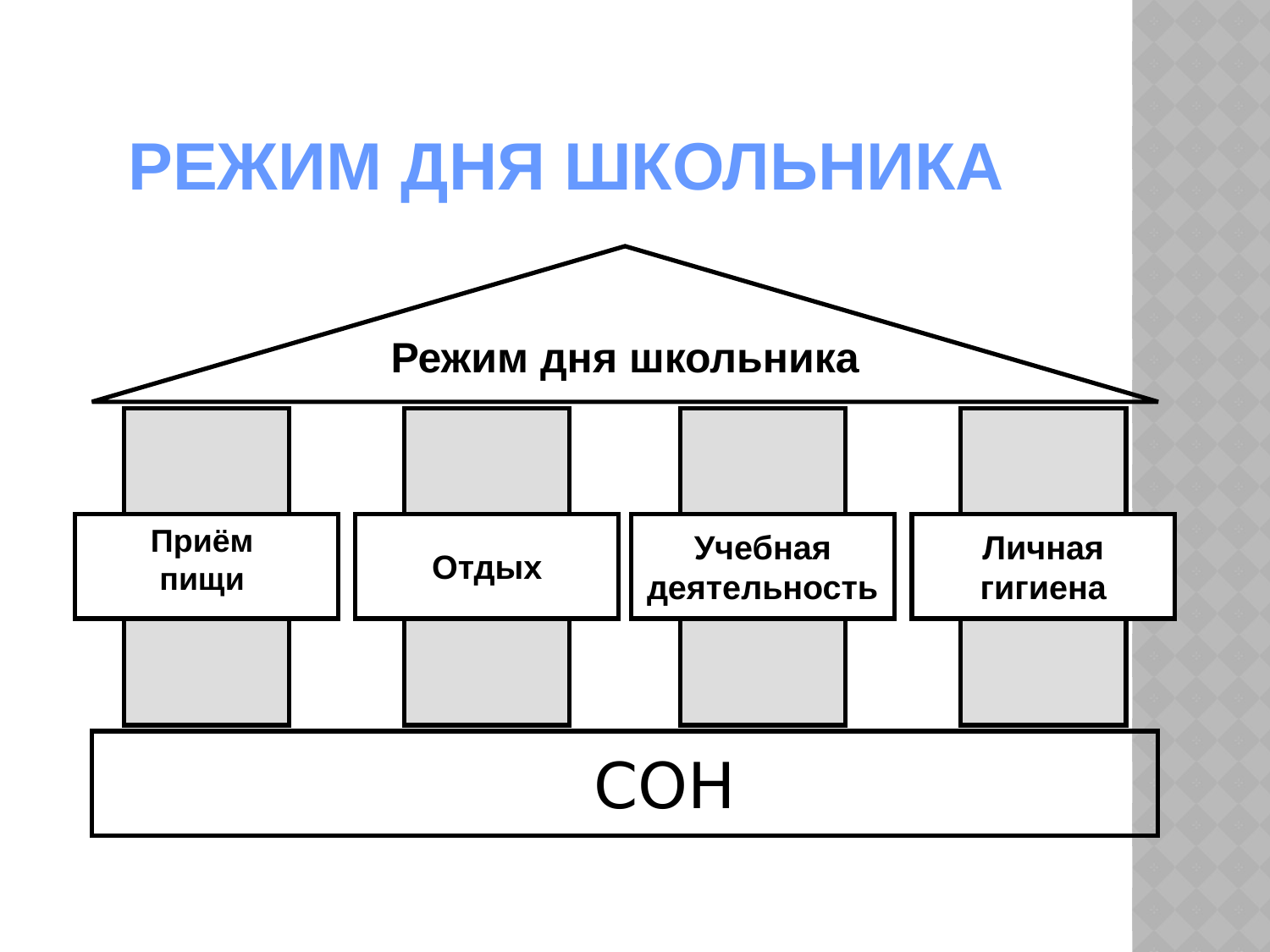

# Режим дня школьника
Режим дня школьника

Приём
 пищи

Отдых

Учебная
деятельность

Личная гигиена
СОН